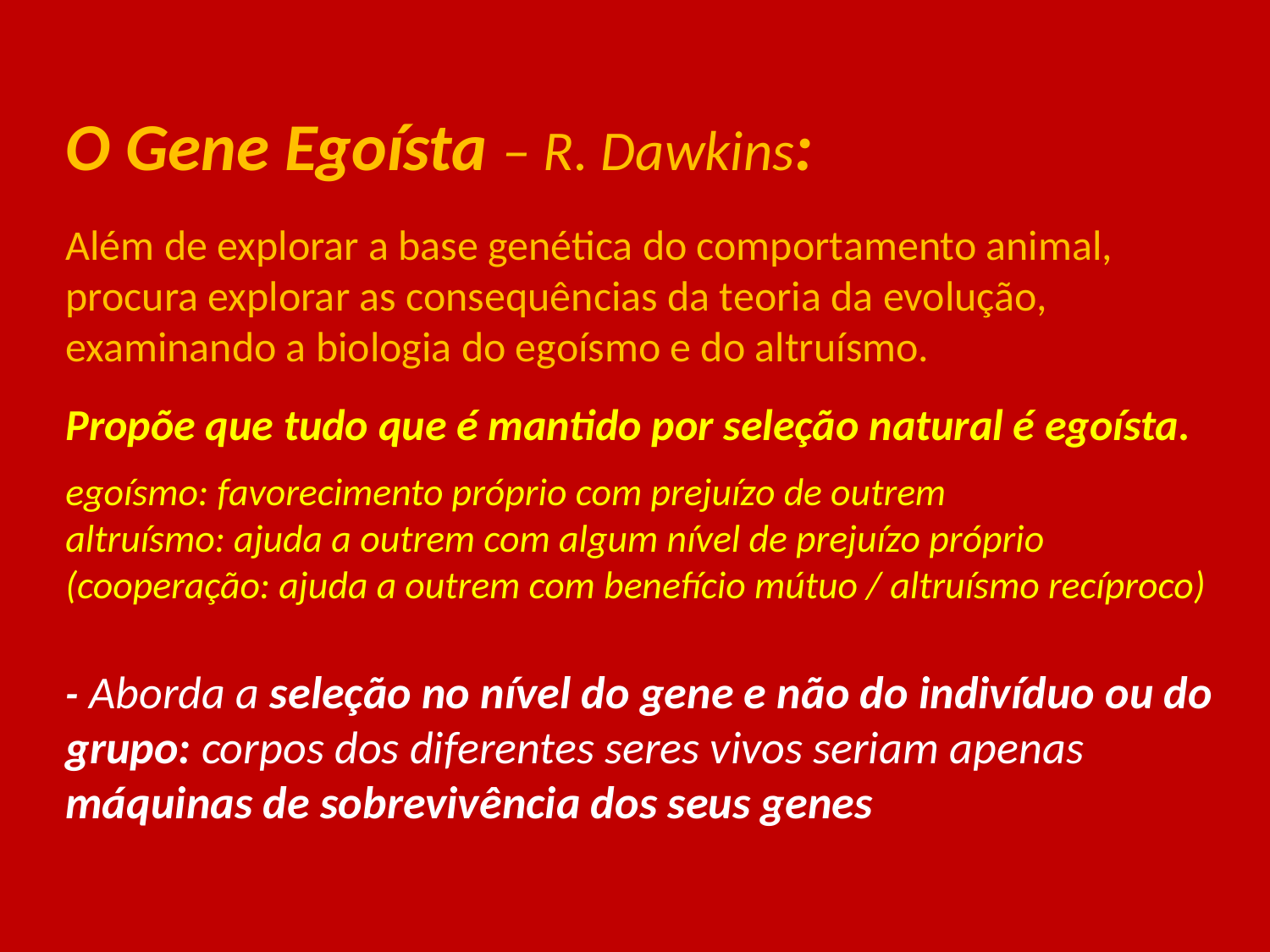

# O Gene Egoísta – R. Dawkins:
Além de explorar a base genética do comportamento animal,  procura explorar as consequências da teoria da evolução, examinando a biologia do egoísmo e do altruísmo.
Propõe que tudo que é mantido por seleção natural é egoísta.
egoísmo: favorecimento próprio com prejuízo de outrem
altruísmo: ajuda a outrem com algum nível de prejuízo próprio (cooperação: ajuda a outrem com benefício mútuo / altruísmo recíproco)

- Aborda a seleção no nível do gene e não do indivíduo ou do grupo: corpos dos diferentes seres vivos seriam apenas máquinas de sobrevivência dos seus genes